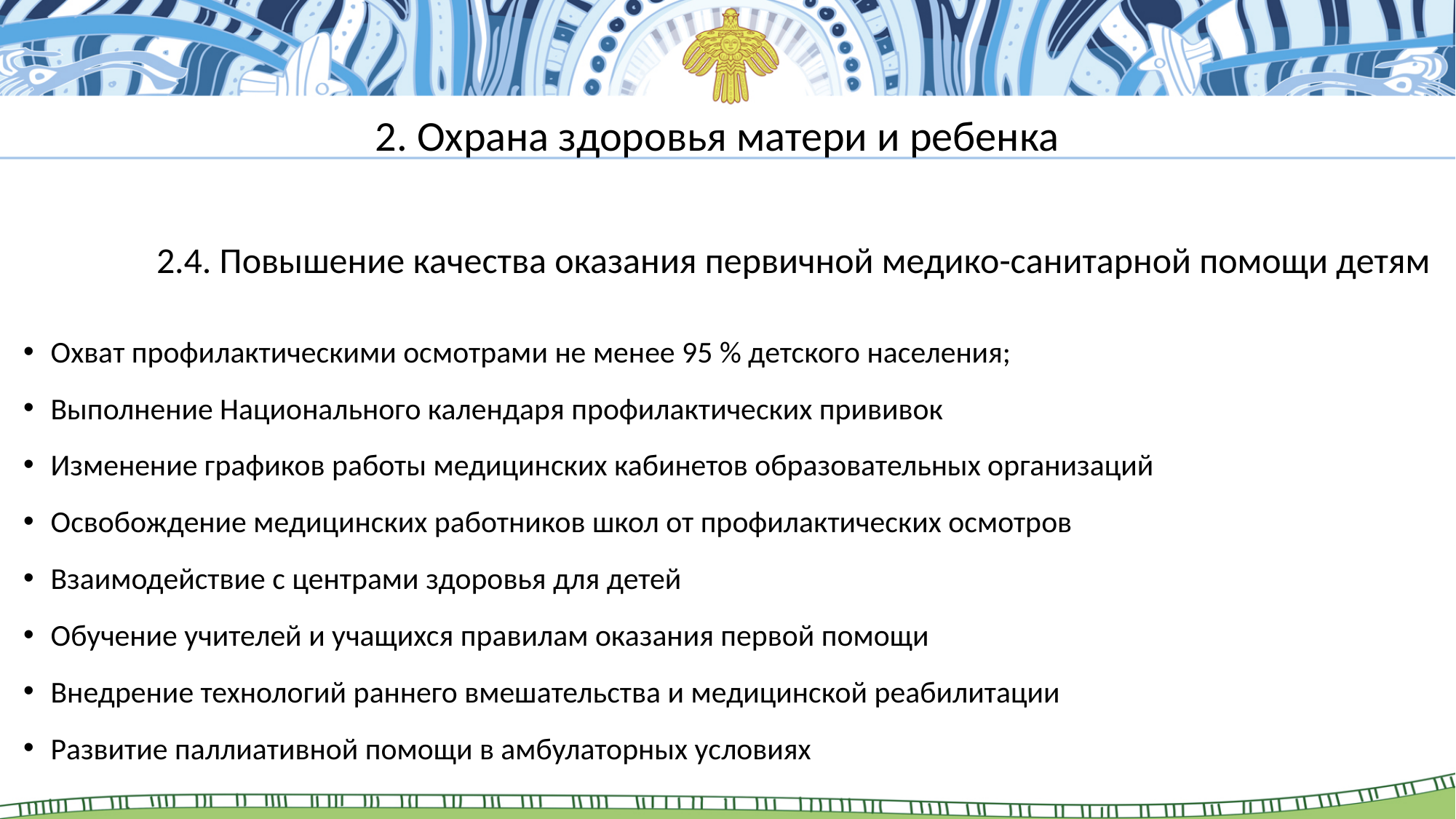

2. Охрана здоровья матери и ребенка
# 2.4. Повышение качества оказания первичной медико-санитарной помощи детям
Охват профилактическими осмотрами не менее 95 % детского населения;
Выполнение Национального календаря профилактических прививок
Изменение графиков работы медицинских кабинетов образовательных организаций
Освобождение медицинских работников школ от профилактических осмотров
Взаимодействие с центрами здоровья для детей
Обучение учителей и учащихся правилам оказания первой помощи
Внедрение технологий раннего вмешательства и медицинской реабилитации
Развитие паллиативной помощи в амбулаторных условиях